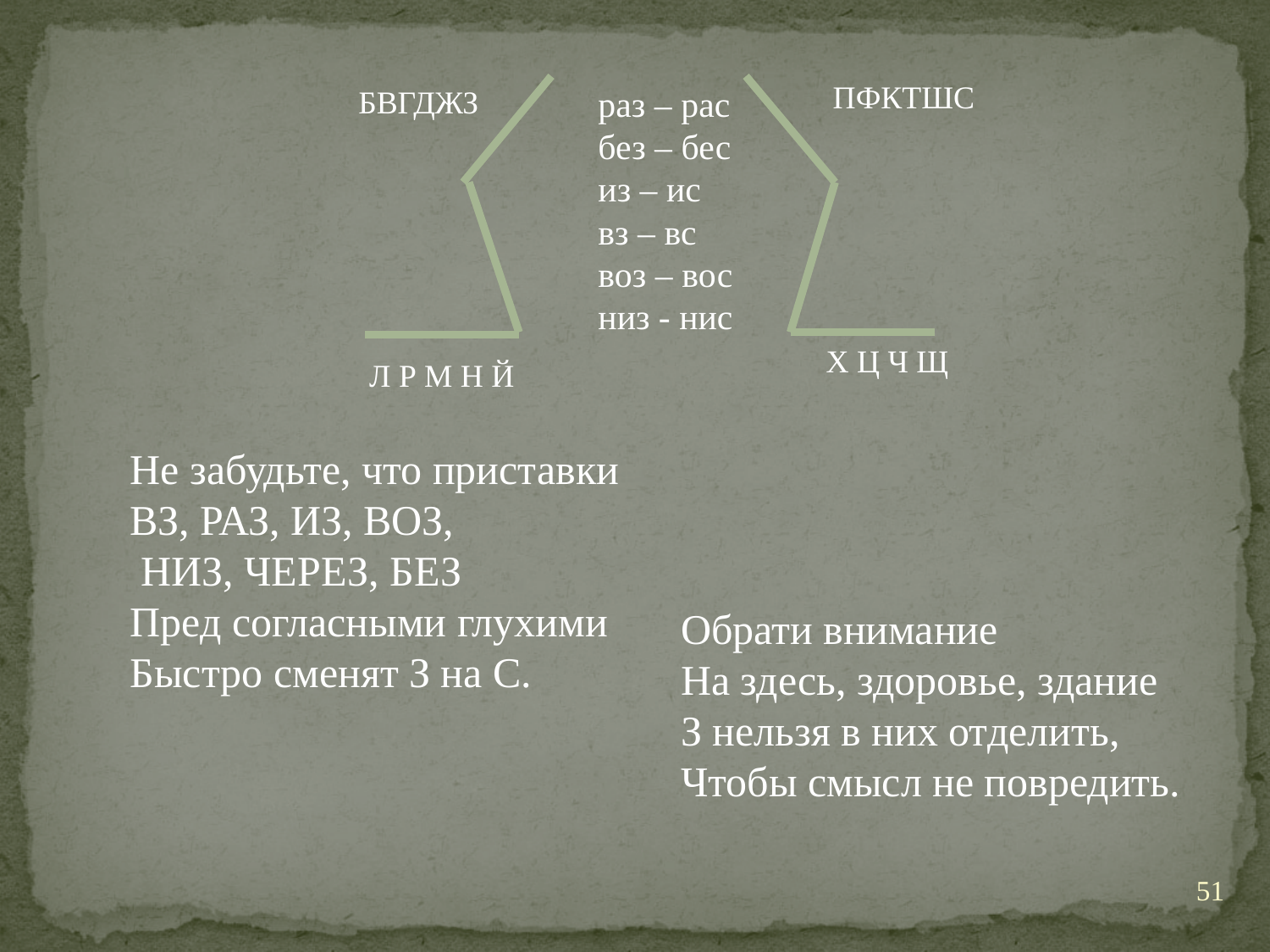

ПФКТШС
БВГДЖЗ
раз – рас
без – бес
из – ис
вз – вс
воз – вос
низ - нис
Х Ц Ч Щ
Л Р М Н Й
Не забудьте, что приставки
ВЗ, РАЗ, ИЗ, ВОЗ,
 НИЗ, ЧЕРЕЗ, БЕЗ
Пред согласными глухими
Быстро сменят З на С.

Обрати внимание
На здесь, здоровье, здание
З нельзя в них отделить,
Чтобы смысл не повредить.
51